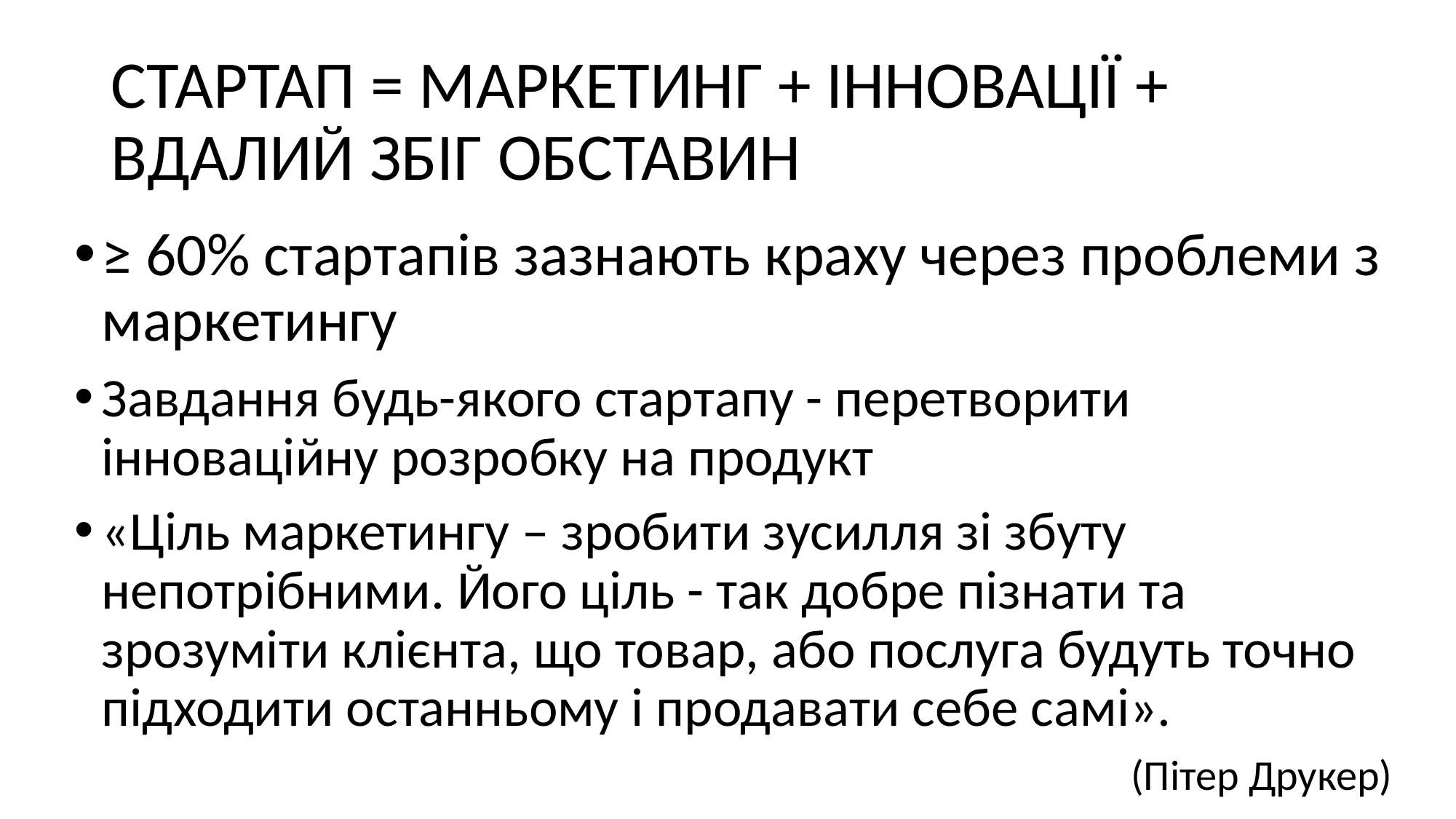

# СТАРТАП = МАРКЕТИНГ + ІННОВАЦІЇ + ВДАЛИЙ ЗБІГ ОБСТАВИН
≥ 60% стартапів зазнають краху через проблеми з маркетингу
Завдання будь-якого стартапу - перетворити інноваційну розробку на продукт
«Ціль маркетингу – зробити зусилля зі збуту непотрібними. Його ціль - так добре пізнати та зрозуміти клієнта, що товар, або послуга будуть точно підходити останньому і продавати себе самі».
(Пітер Друкер)